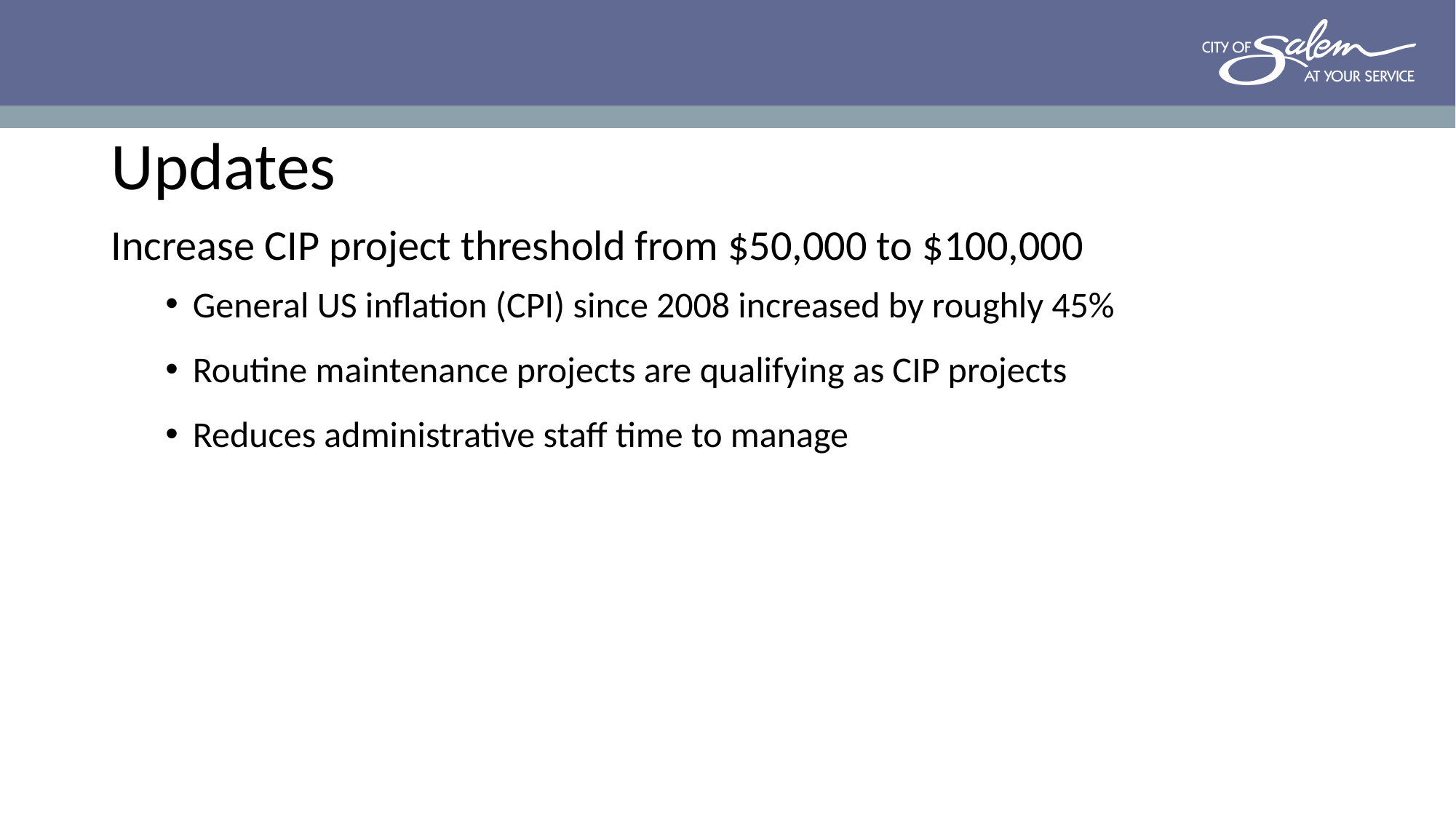

# Updates
Increase CIP project threshold from $50,000 to $100,000
General US inflation (CPI) since 2008 increased by roughly 45%
Routine maintenance projects are qualifying as CIP projects
Reduces administrative staff time to manage